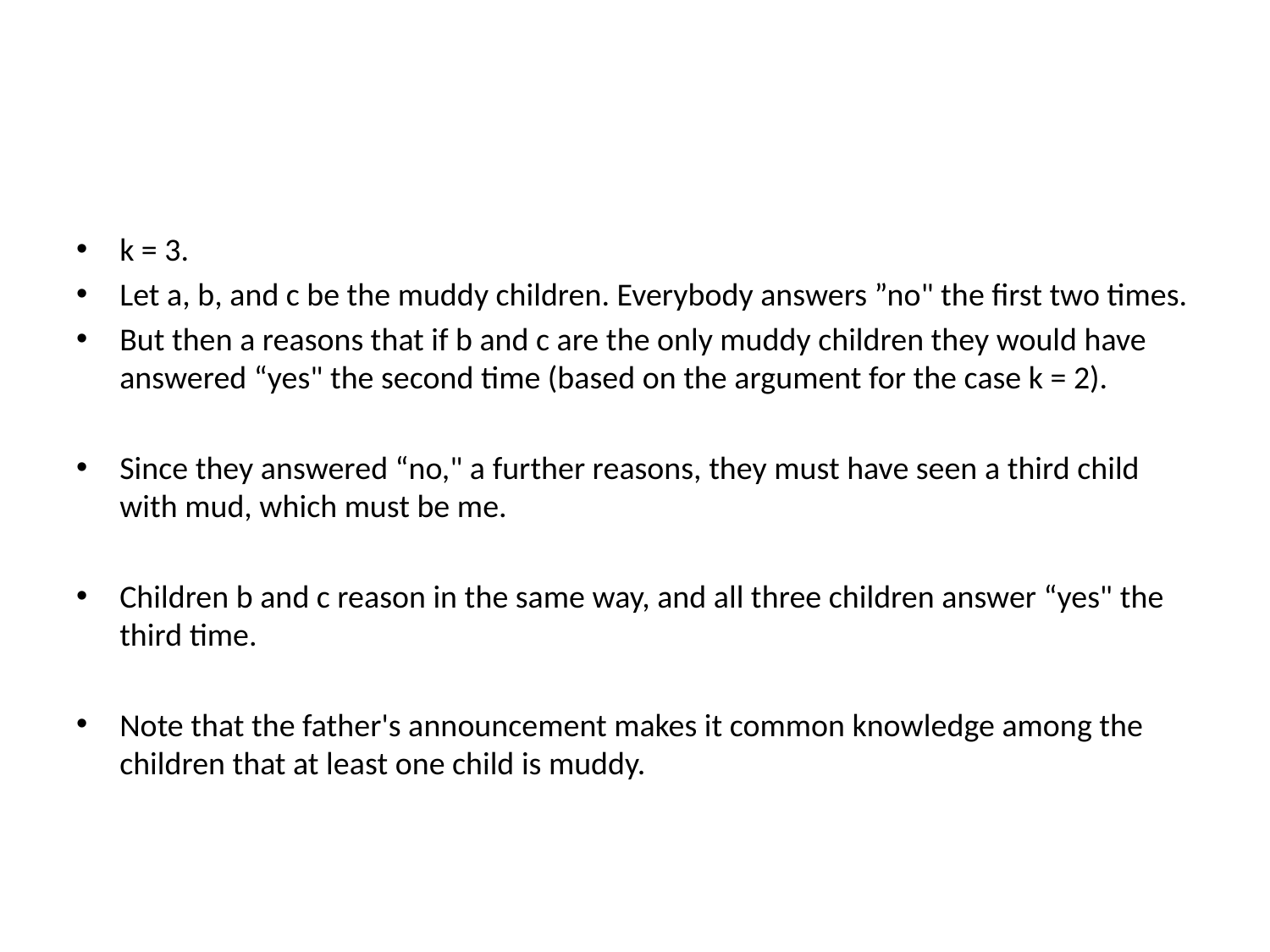

#
k = 3.
Let a, b, and c be the muddy children. Everybody answers ”no" the first two times.
But then a reasons that if b and c are the only muddy children they would have answered “yes" the second time (based on the argument for the case k = 2).

Since they answered “no," a further reasons, they must have seen a third child with mud, which must be me.

Children b and c reason in the same way, and all three children answer “yes" the third time.

Note that the father's announcement makes it common knowledge among the children that at least one child is muddy.